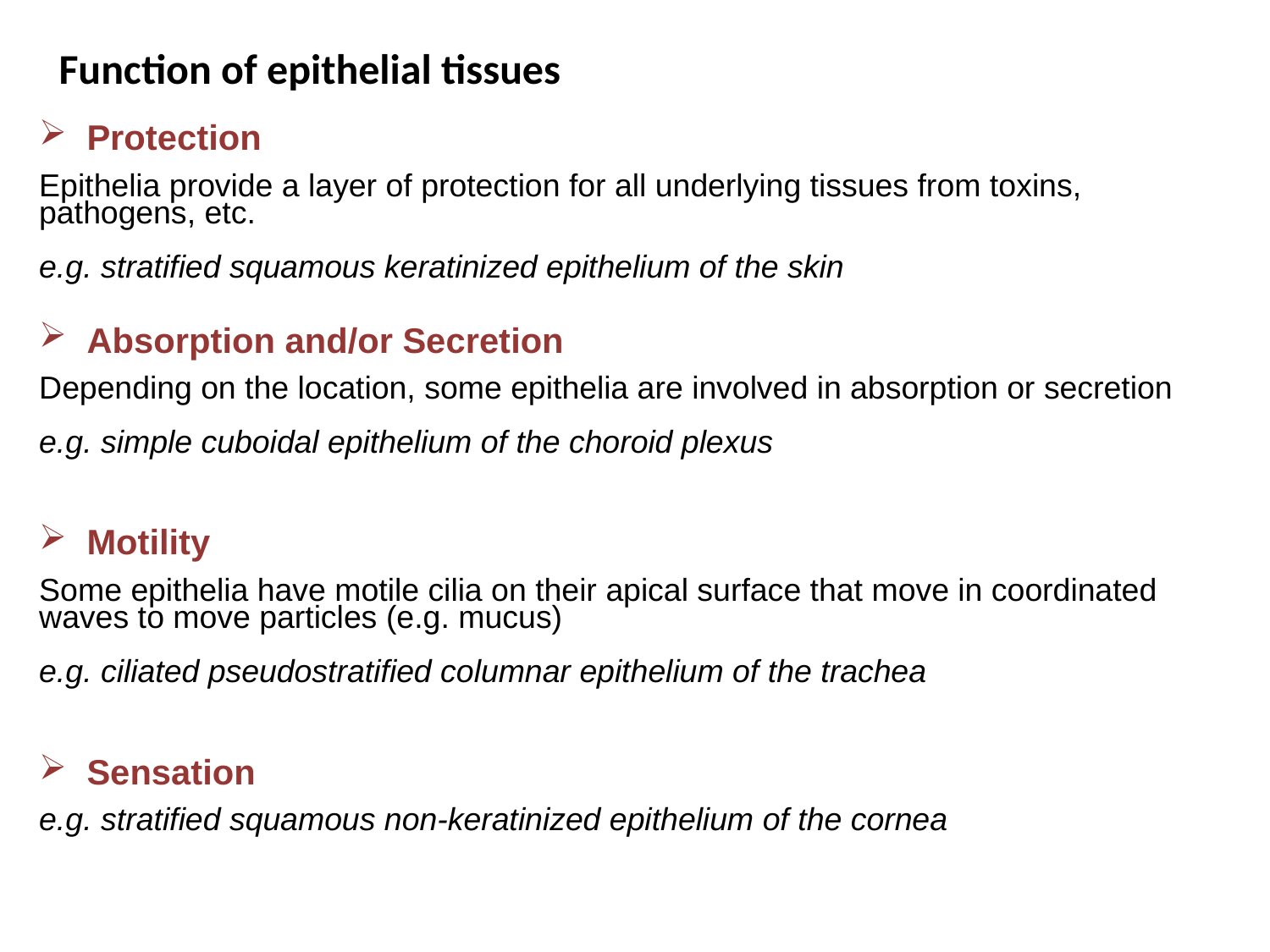

Function of epithelial tissues
Protection
Epithelia provide a layer of protection for all underlying tissues from toxins, pathogens, etc.
e.g. stratified squamous keratinized epithelium of the skin

Absorption and/or Secretion
Depending on the location, some epithelia are involved in absorption or secretion
e.g. simple cuboidal epithelium of the choroid plexus

Motility
Some epithelia have motile cilia on their apical surface that move in coordinated waves to move particles (e.g. mucus)
e.g. ciliated pseudostratified columnar epithelium of the trachea

Sensation
e.g. stratified squamous non-keratinized epithelium of the cornea